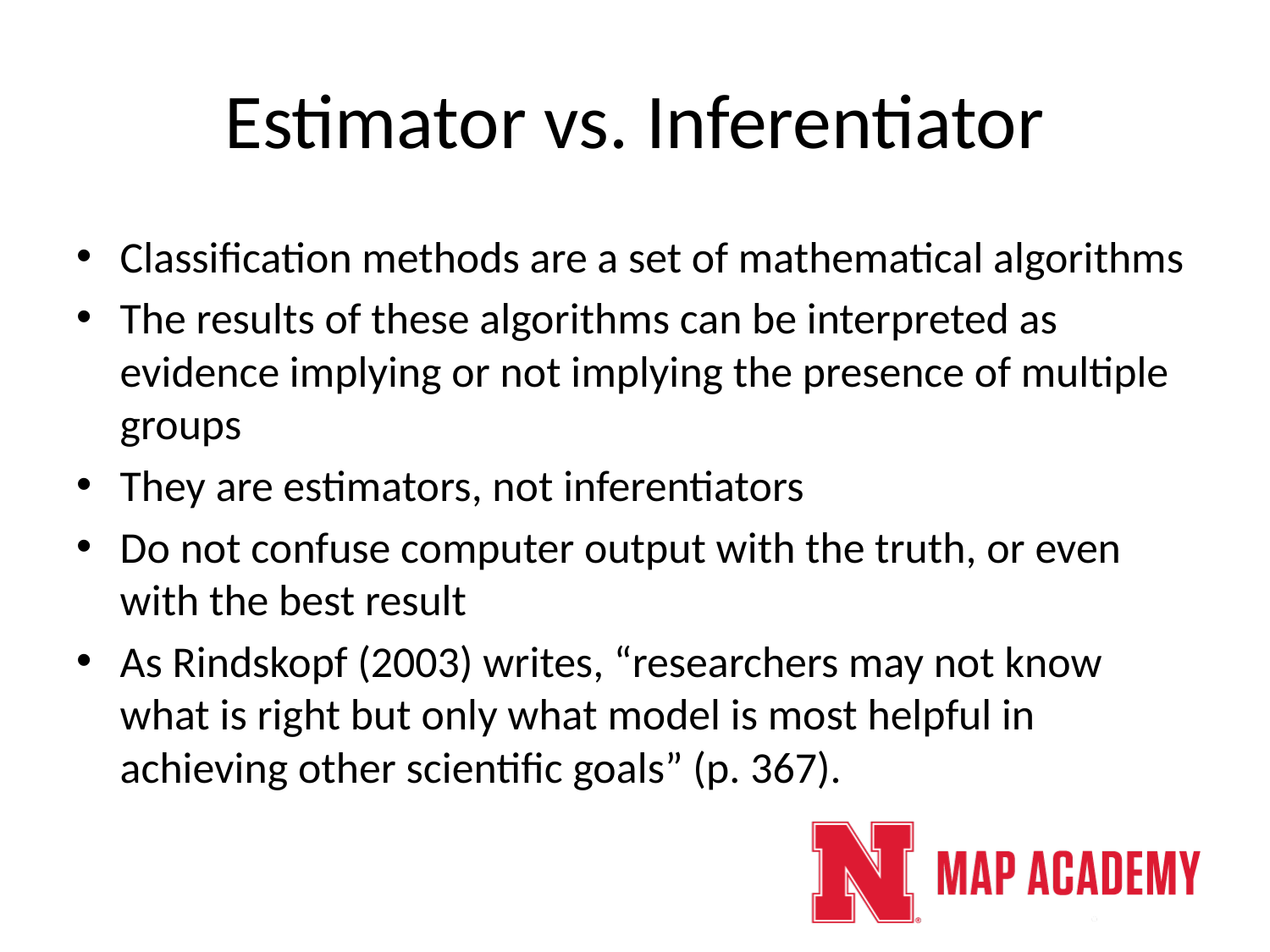

# Estimator vs. Inferentiator
Classification methods are a set of mathematical algorithms
The results of these algorithms can be interpreted as evidence implying or not implying the presence of multiple groups
They are estimators, not inferentiators
Do not confuse computer output with the truth, or even with the best result
As Rindskopf (2003) writes, “researchers may not know what is right but only what model is most helpful in achieving other scientific goals” (p. 367).